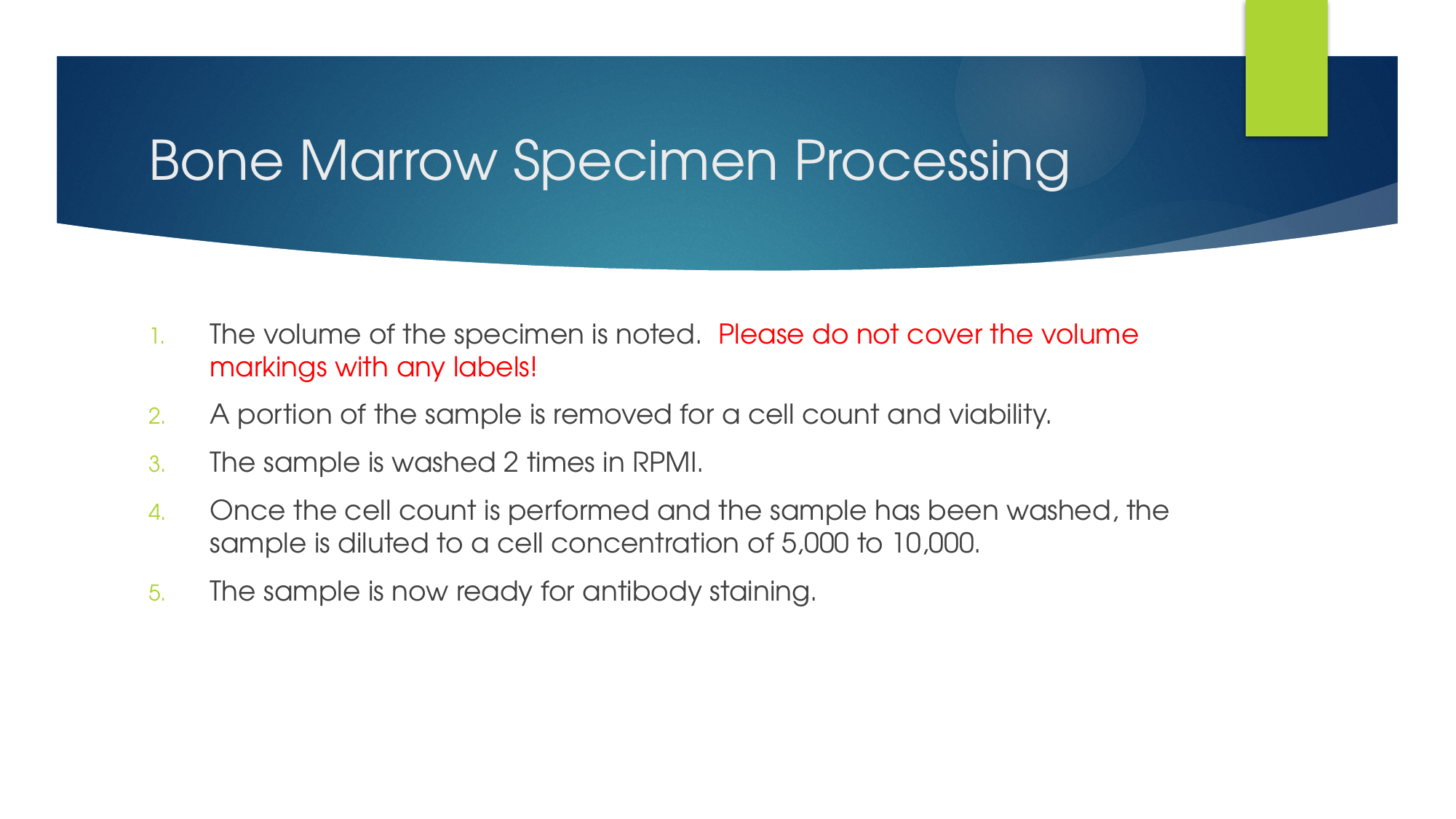

# Bone Marrow Specimen Processing
The volume of the specimen is noted.  Please do not cover the volume markings with any labels!
A portion of the sample is removed for a cell count and viability.
The sample is washed 2 times in RPMI.
Once the cell count is performed and the sample has been washed, the sample is diluted to a cell concentration of 5,000 to 10,000.
The sample is now ready for antibody staining.